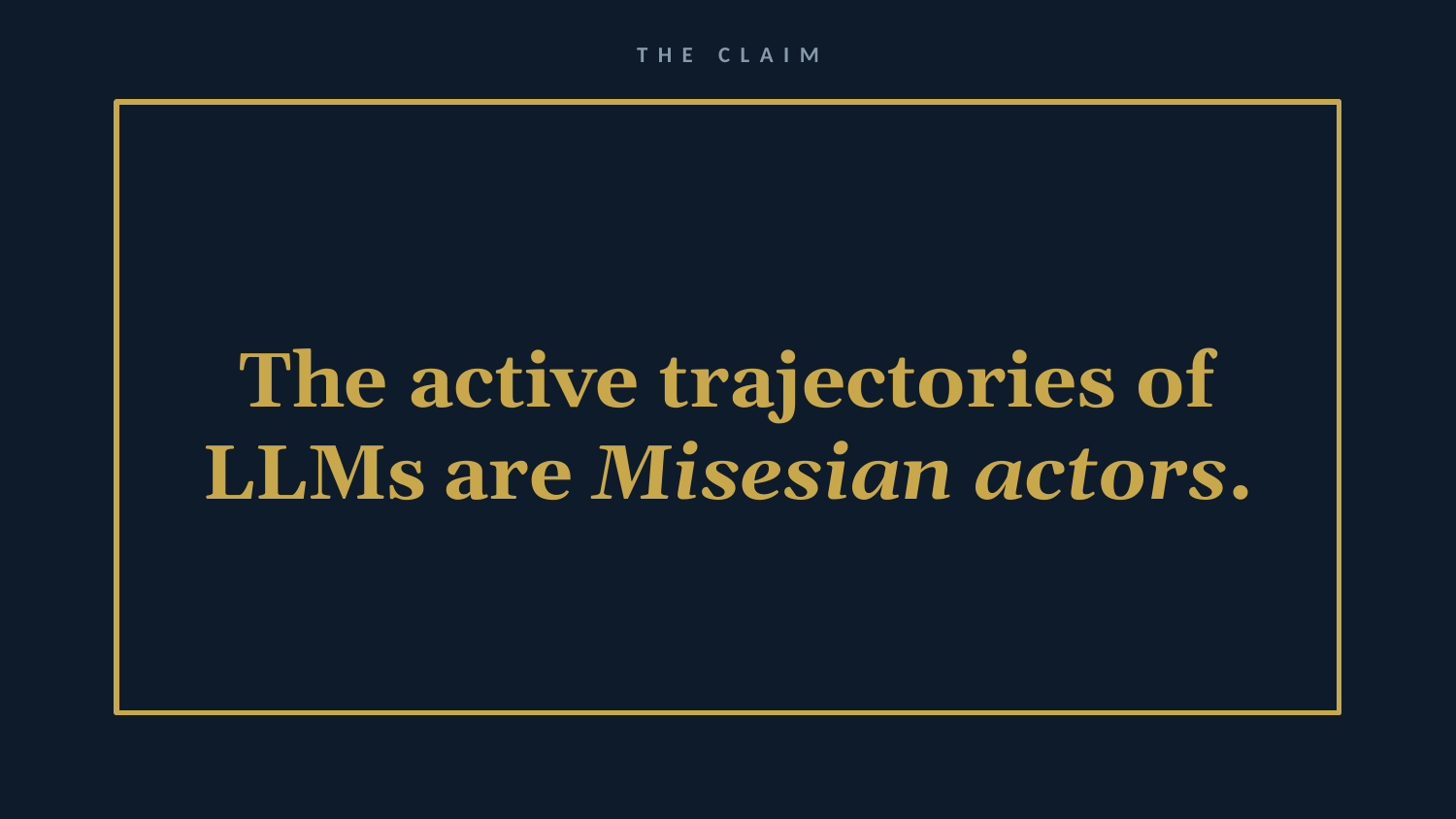

THE CLAIM

The active trajectories of LLMs are Misesian actors.